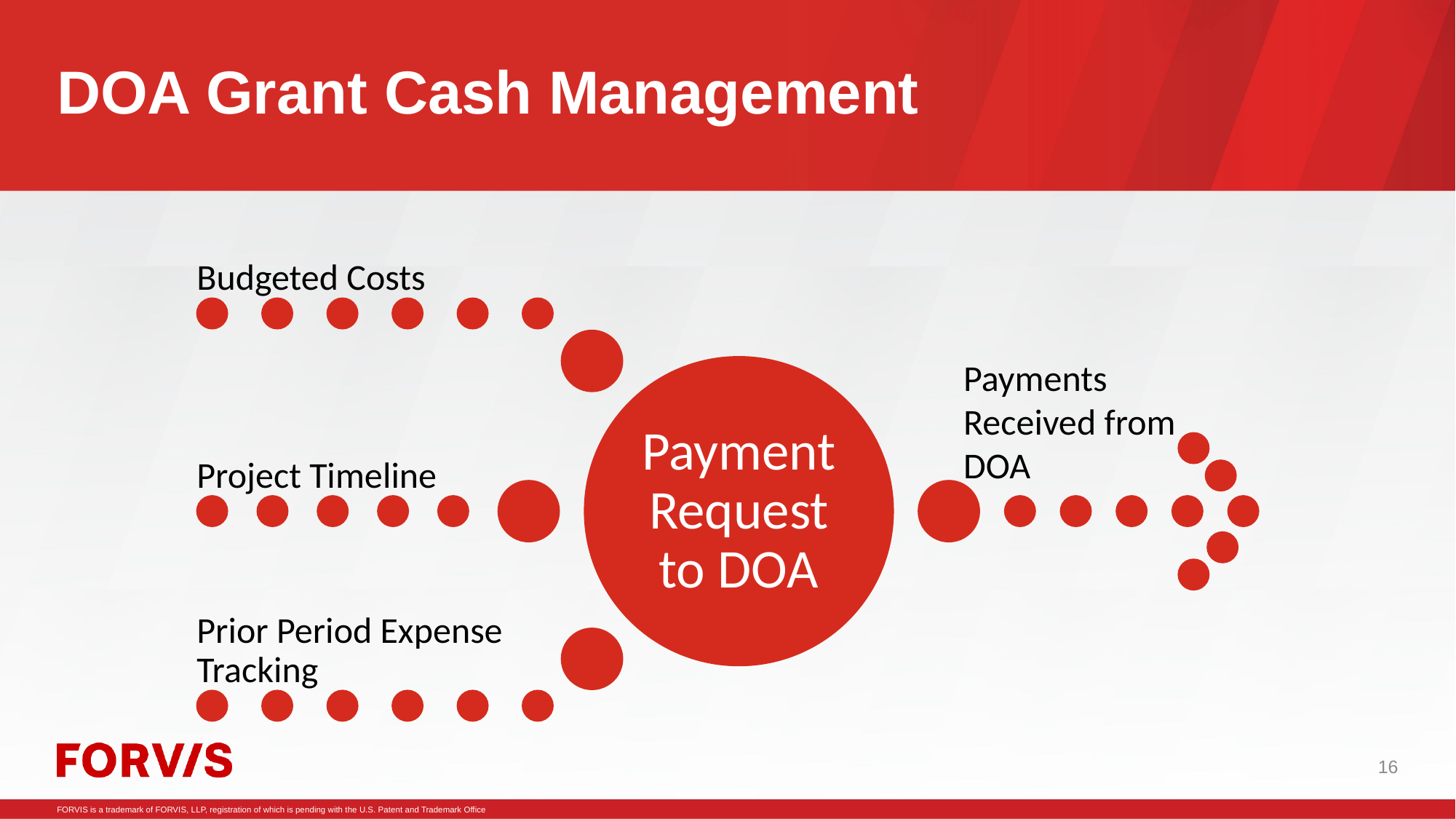

# DOA Grant Cash Management
Budgeted Costs

Payment Request to DOA
Project Timeline

Prior Period Expense Tracking

Payments Received from DOA
16